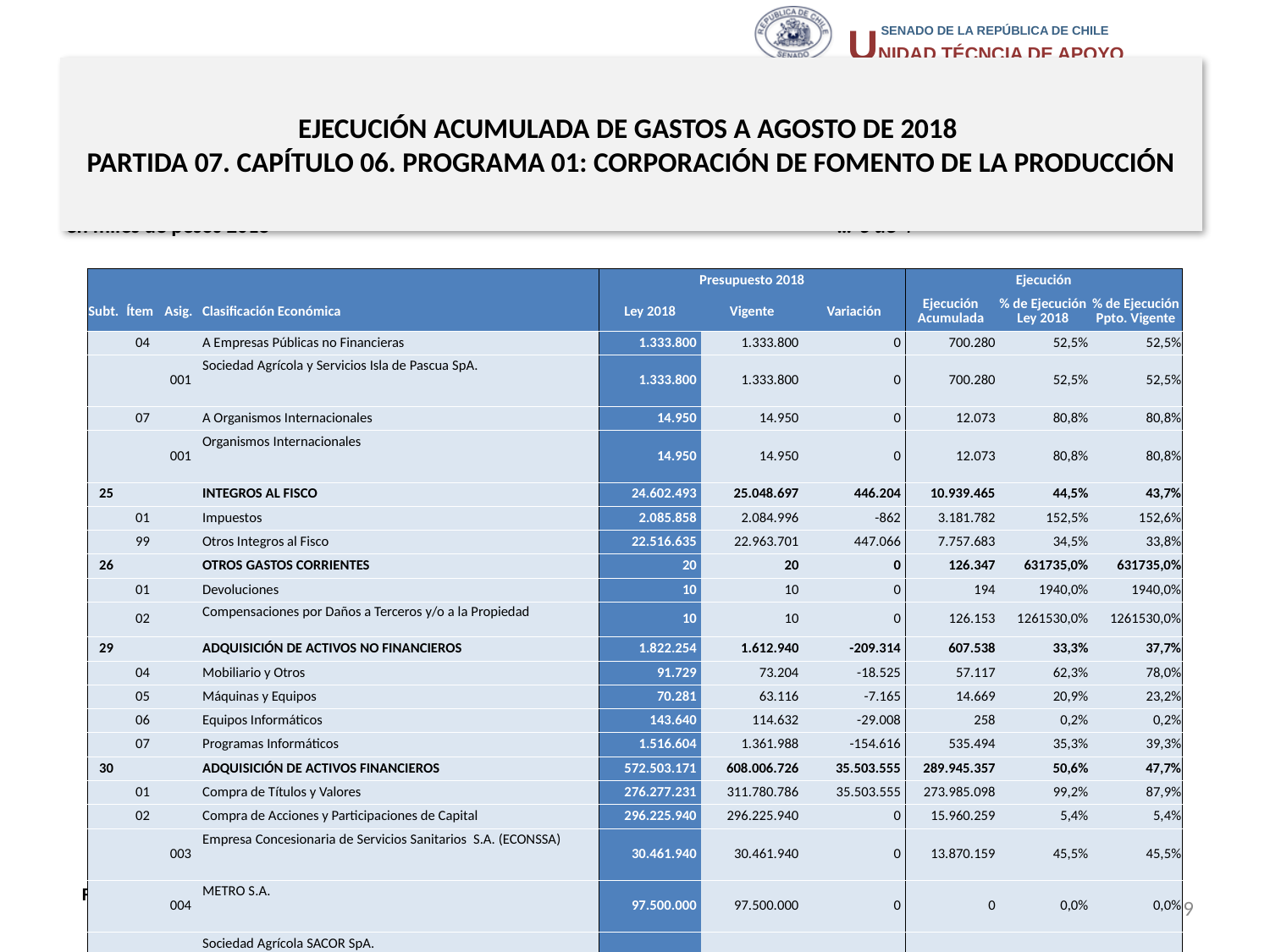

# EJECUCIÓN ACUMULADA DE GASTOS A AGOSTO DE 2018 PARTIDA 07. CAPÍTULO 06. PROGRAMA 01: CORPORACIÓN DE FOMENTO DE LA PRODUCCIÓN
en miles de pesos 2018                                                                                                                     … 3 de 4
|  |  |  |  | Presupuesto 2018 |  |  | Ejecución |  |  |
| --- | --- | --- | --- | --- | --- | --- | --- | --- | --- |
| Subt. | Ítem | Asig. | Clasificación Económica | Ley 2018 | Vigente | Variación | Ejecución Acumulada | % de Ejecución Ley 2018 | % de Ejecución Ppto. Vigente |
|  | 04 |  | A Empresas Públicas no Financieras | 1.333.800 | 1.333.800 | 0 | 700.280 | 52,5% | 52,5% |
|  |  | 001 | Sociedad Agrícola y Servicios Isla de Pascua SpA. | 1.333.800 | 1.333.800 | 0 | 700.280 | 52,5% | 52,5% |
|  | 07 |  | A Organismos Internacionales | 14.950 | 14.950 | 0 | 12.073 | 80,8% | 80,8% |
|  |  | 001 | Organismos Internacionales | 14.950 | 14.950 | 0 | 12.073 | 80,8% | 80,8% |
| 25 |  |  | INTEGROS AL FISCO | 24.602.493 | 25.048.697 | 446.204 | 10.939.465 | 44,5% | 43,7% |
|  | 01 |  | Impuestos | 2.085.858 | 2.084.996 | -862 | 3.181.782 | 152,5% | 152,6% |
|  | 99 |  | Otros Integros al Fisco | 22.516.635 | 22.963.701 | 447.066 | 7.757.683 | 34,5% | 33,8% |
| 26 |  |  | OTROS GASTOS CORRIENTES | 20 | 20 | 0 | 126.347 | 631735,0% | 631735,0% |
|  | 01 |  | Devoluciones | 10 | 10 | 0 | 194 | 1940,0% | 1940,0% |
|  | 02 |  | Compensaciones por Daños a Terceros y/o a la Propiedad | 10 | 10 | 0 | 126.153 | 1261530,0% | 1261530,0% |
| 29 |  |  | ADQUISICIÓN DE ACTIVOS NO FINANCIEROS | 1.822.254 | 1.612.940 | -209.314 | 607.538 | 33,3% | 37,7% |
|  | 04 |  | Mobiliario y Otros | 91.729 | 73.204 | -18.525 | 57.117 | 62,3% | 78,0% |
|  | 05 |  | Máquinas y Equipos | 70.281 | 63.116 | -7.165 | 14.669 | 20,9% | 23,2% |
|  | 06 |  | Equipos Informáticos | 143.640 | 114.632 | -29.008 | 258 | 0,2% | 0,2% |
|  | 07 |  | Programas Informáticos | 1.516.604 | 1.361.988 | -154.616 | 535.494 | 35,3% | 39,3% |
| 30 |  |  | ADQUISICIÓN DE ACTIVOS FINANCIEROS | 572.503.171 | 608.006.726 | 35.503.555 | 289.945.357 | 50,6% | 47,7% |
|  | 01 |  | Compra de Títulos y Valores | 276.277.231 | 311.780.786 | 35.503.555 | 273.985.098 | 99,2% | 87,9% |
|  | 02 |  | Compra de Acciones y Participaciones de Capital | 296.225.940 | 296.225.940 | 0 | 15.960.259 | 5,4% | 5,4% |
|  |  | 003 | Empresa Concesionaria de Servicios Sanitarios S.A. (ECONSSA) | 30.461.940 | 30.461.940 | 0 | 13.870.159 | 45,5% | 45,5% |
|  |  | 004 | METRO S.A. | 97.500.000 | 97.500.000 | 0 | 0 | 0,0% | 0,0% |
|  |  | 005 | Sociedad Agrícola SACOR SpA. | 168.264.000 | 168.264.000 | 0 | 2.090.100 | 1,2% | 1,2% |
Fuente: Elaboración propia en base a Informes de ejecución presupuestaria mensual de DIPRES.
19